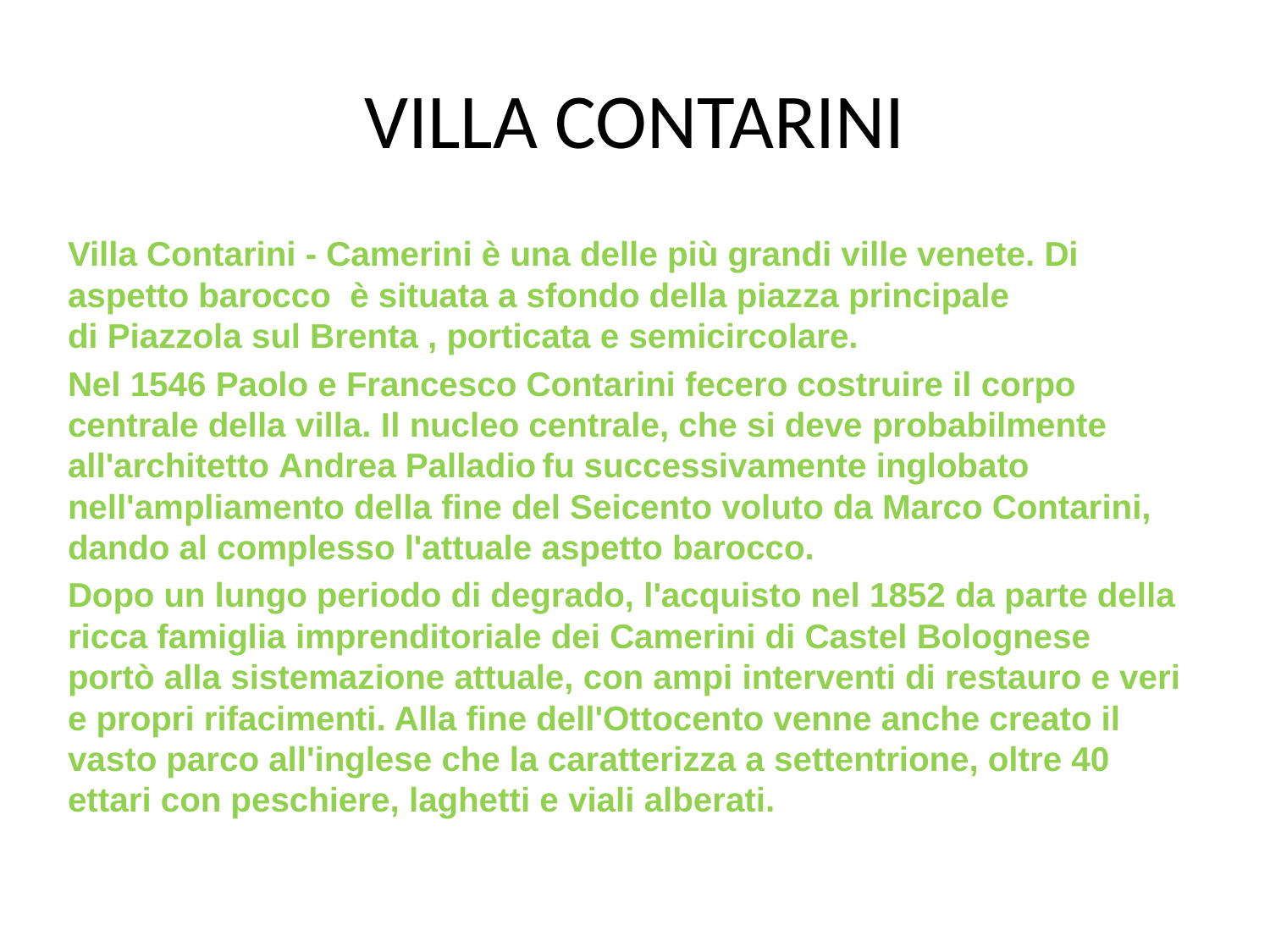

# VILLA CONTARINI
Villa Contarini - Camerini è una delle più grandi ville venete. Di aspetto barocco  è situata a sfondo della piazza principale di Piazzola sul Brenta , porticata e semicircolare.
Nel 1546 Paolo e Francesco Contarini fecero costruire il corpo centrale della villa. Il nucleo centrale, che si deve probabilmente all'architetto Andrea Palladio fu successivamente inglobato nell'ampliamento della fine del Seicento voluto da Marco Contarini, dando al complesso l'attuale aspetto barocco.
Dopo un lungo periodo di degrado, l'acquisto nel 1852 da parte della ricca famiglia imprenditoriale dei Camerini di Castel Bolognese portò alla sistemazione attuale, con ampi interventi di restauro e veri e propri rifacimenti. Alla fine dell'Ottocento venne anche creato il vasto parco all'inglese che la caratterizza a settentrione, oltre 40 ettari con peschiere, laghetti e viali alberati.